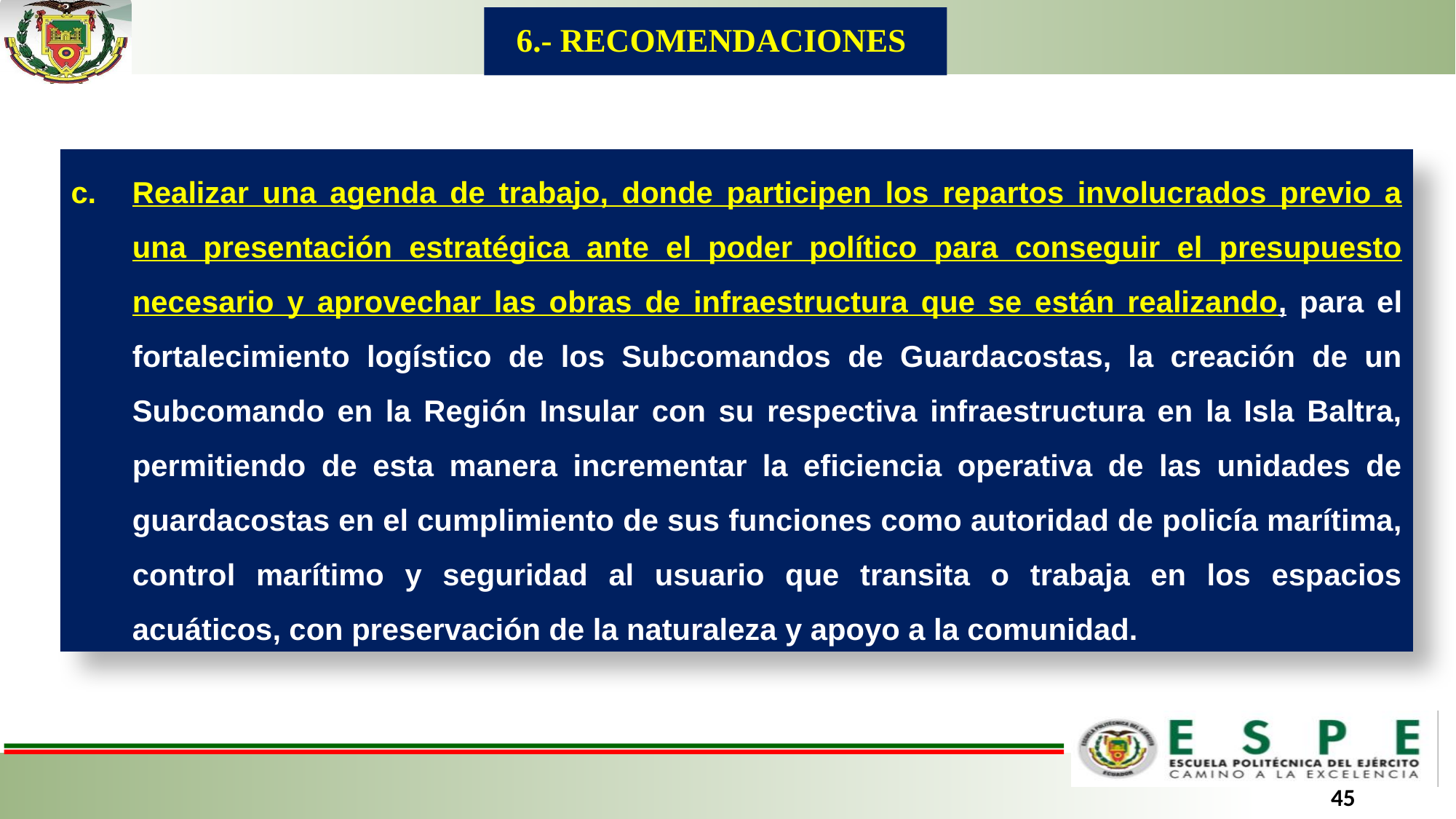

6.- RECOMENDACIONES
Realizar una agenda de trabajo, donde participen los repartos involucrados previo a una presentación estratégica ante el poder político para conseguir el presupuesto necesario y aprovechar las obras de infraestructura que se están realizando, para el fortalecimiento logístico de los Subcomandos de Guardacostas, la creación de un Subcomando en la Región Insular con su respectiva infraestructura en la Isla Baltra, permitiendo de esta manera incrementar la eficiencia operativa de las unidades de guardacostas en el cumplimiento de sus funciones como autoridad de policía marítima, control marítimo y seguridad al usuario que transita o trabaja en los espacios acuáticos, con preservación de la naturaleza y apoyo a la comunidad.
45